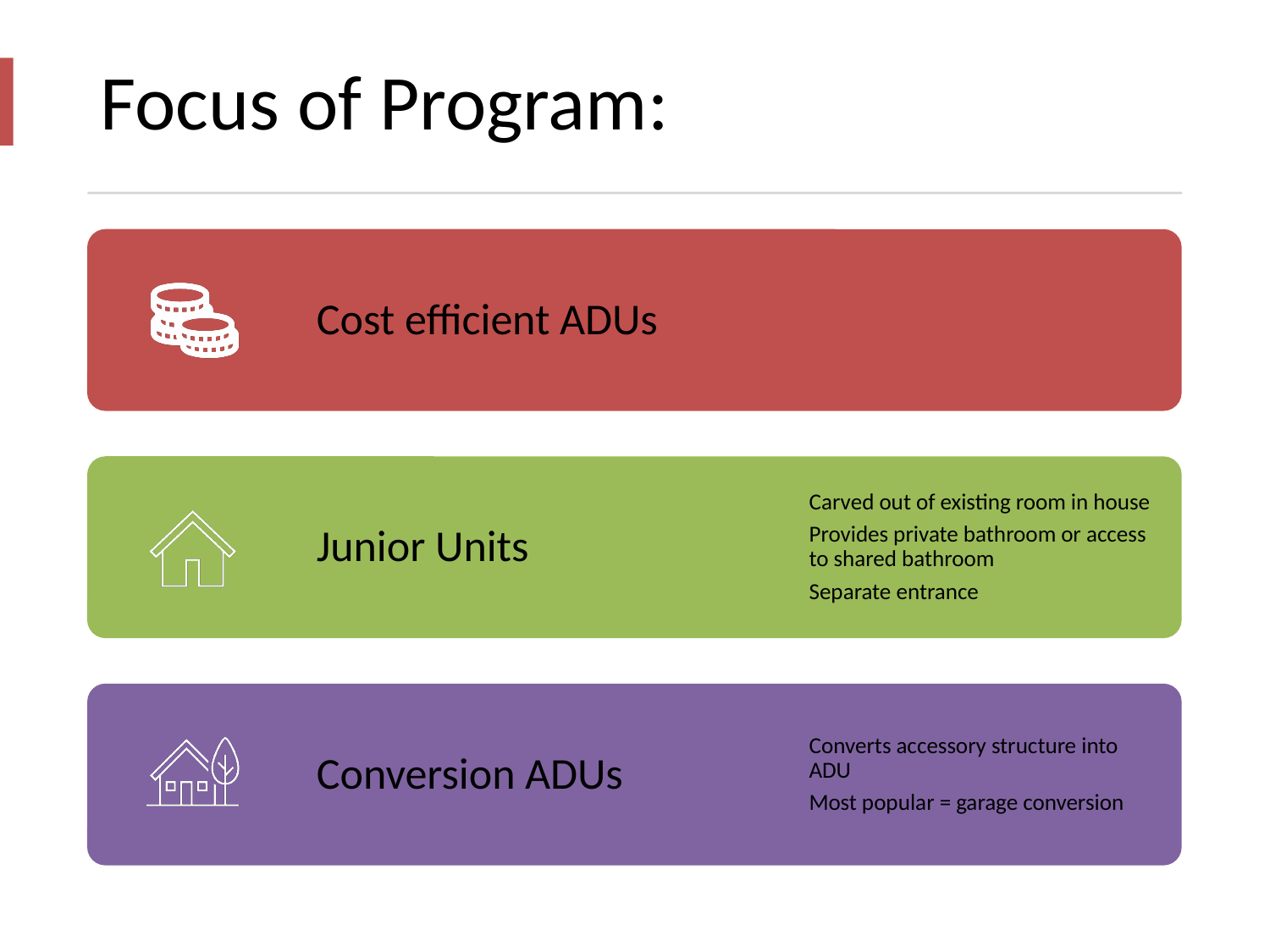

Focus of Program:

Cost efficient ADUs
Junior Units
Carved out of existing room in house
Provides private bathroom or access to shared bathroom
Separate entrance
Conversion ADUs
Converts accessory structure into ADU
Most popular = garage conversion